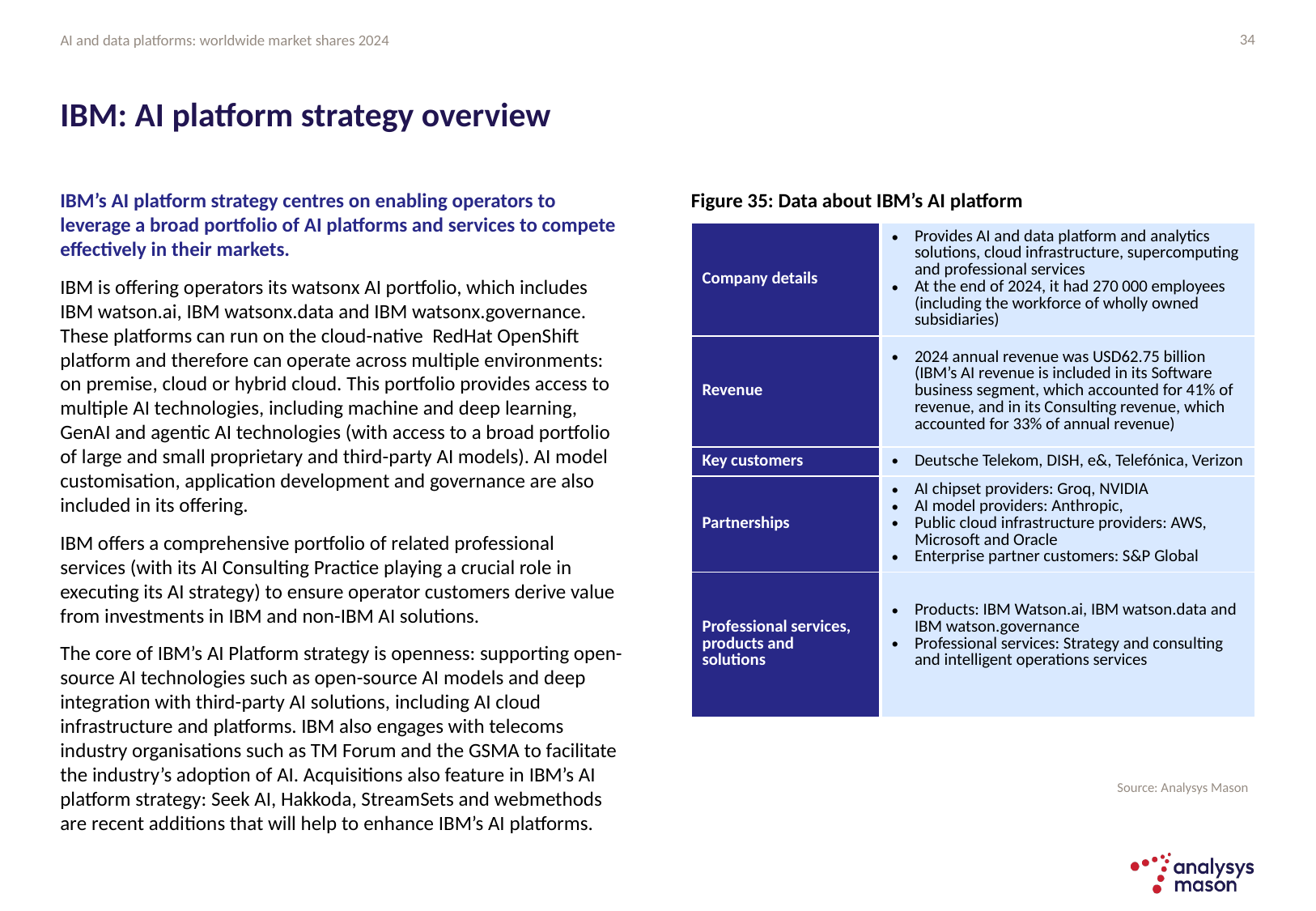

34
# IBM: AI platform strategy overview
IBM’s AI platform strategy centres on enabling operators to leverage a broad portfolio of AI platforms and services to compete effectively in their markets.
IBM is offering operators its watsonx AI portfolio, which includes IBM watson.ai, IBM watsonx.data and IBM watsonx.governance. These platforms can run on the cloud-native  RedHat OpenShift platform and therefore can operate across multiple environments: on premise, cloud or hybrid cloud. This portfolio provides access to multiple AI technologies, including machine and deep learning, GenAI and agentic AI technologies (with access to a broad portfolio of large and small proprietary and third-party AI models). AI model customisation, application development and governance are also included in its offering.
IBM offers a comprehensive portfolio of related professional services (with its AI Consulting Practice playing a crucial role in executing its AI strategy) to ensure operator customers derive value from investments in IBM and non-IBM AI solutions.
The core of IBM’s AI Platform strategy is openness: supporting open-source AI technologies such as open-source AI models and deep integration with third-party AI solutions, including AI cloud infrastructure and platforms. IBM also engages with telecoms industry organisations such as TM Forum and the GSMA to facilitate the industry’s adoption of AI. Acquisitions also feature in IBM’s AI platform strategy: Seek AI, Hakkoda, StreamSets and webmethods are recent additions that will help to enhance IBM’s AI platforms.
Figure 35: Data about IBM’s AI platform
| Company details | Provides AI and data platform and analytics solutions, cloud infrastructure, supercomputing and professional services At the end of 2024, it had 270 000 employees (including the workforce of wholly owned subsidiaries) |
| --- | --- |
| Revenue | 2024 annual revenue was USD62.75 billion (IBM’s AI revenue is included in its Software business segment, which accounted for 41% of revenue, and in its Consulting revenue, which accounted for 33% of annual revenue) |
| Key customers | Deutsche Telekom, DISH, e&, Telefónica, Verizon |
| Partnerships | AI chipset providers: Groq, NVIDIA AI model providers: Anthropic, Public cloud infrastructure providers: AWS, Microsoft and Oracle Enterprise partner customers: S&P Global |
| Professional services, products and solutions | Products: IBM Watson.ai, IBM watson.data and IBM watson.governance Professional services: Strategy and consulting and intelligent operations services |
Source: Analysys Mason